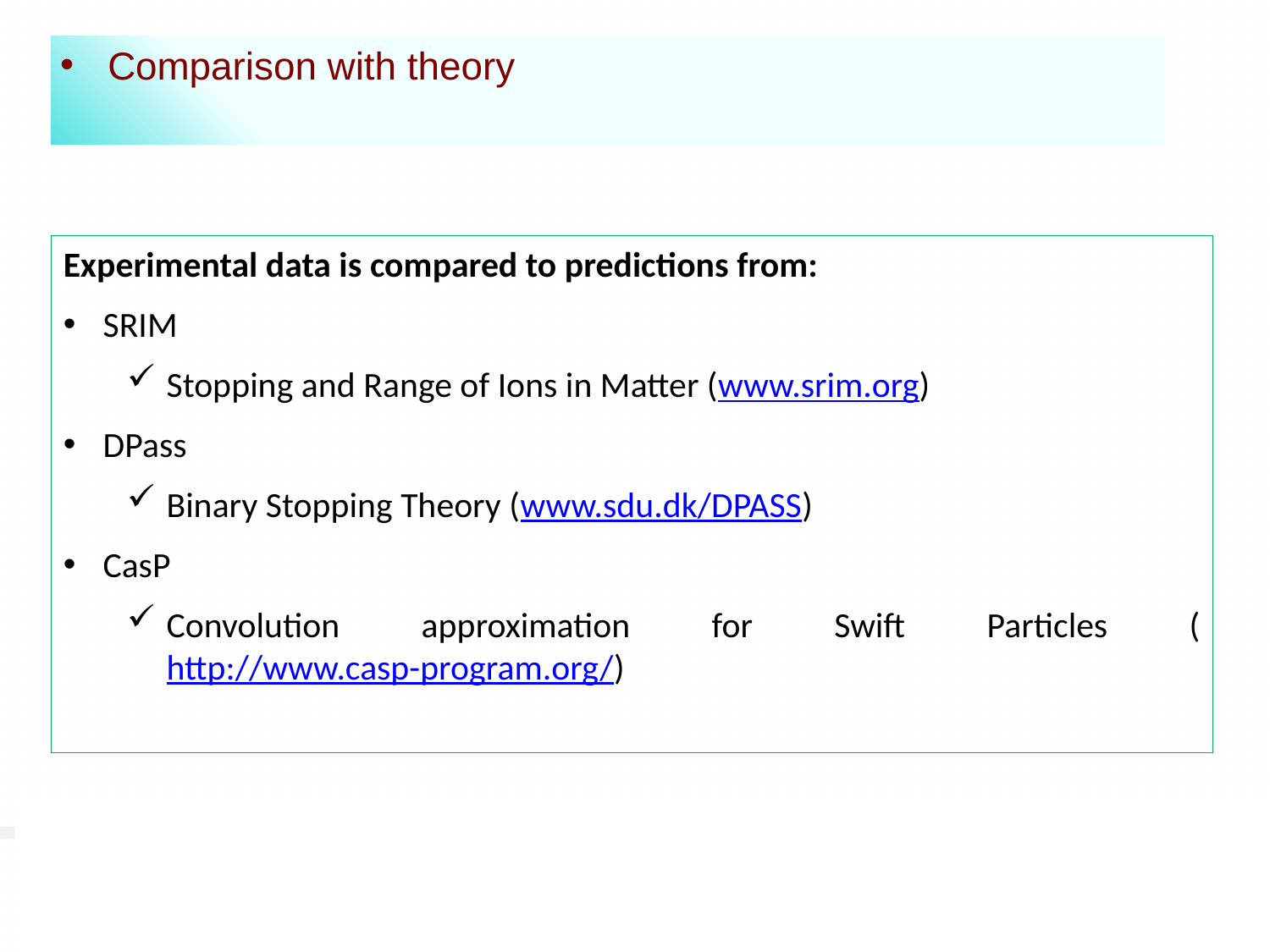

Comparison with theory

Experimental data is compared to predictions from:
SRIM
Stopping and Range of Ions in Matter (www.srim.org)
DPass
Binary Stopping Theory (www.sdu.dk/DPASS)
CasP
Convolution approximation for Swift Particles (http://www.casp-program.org/)